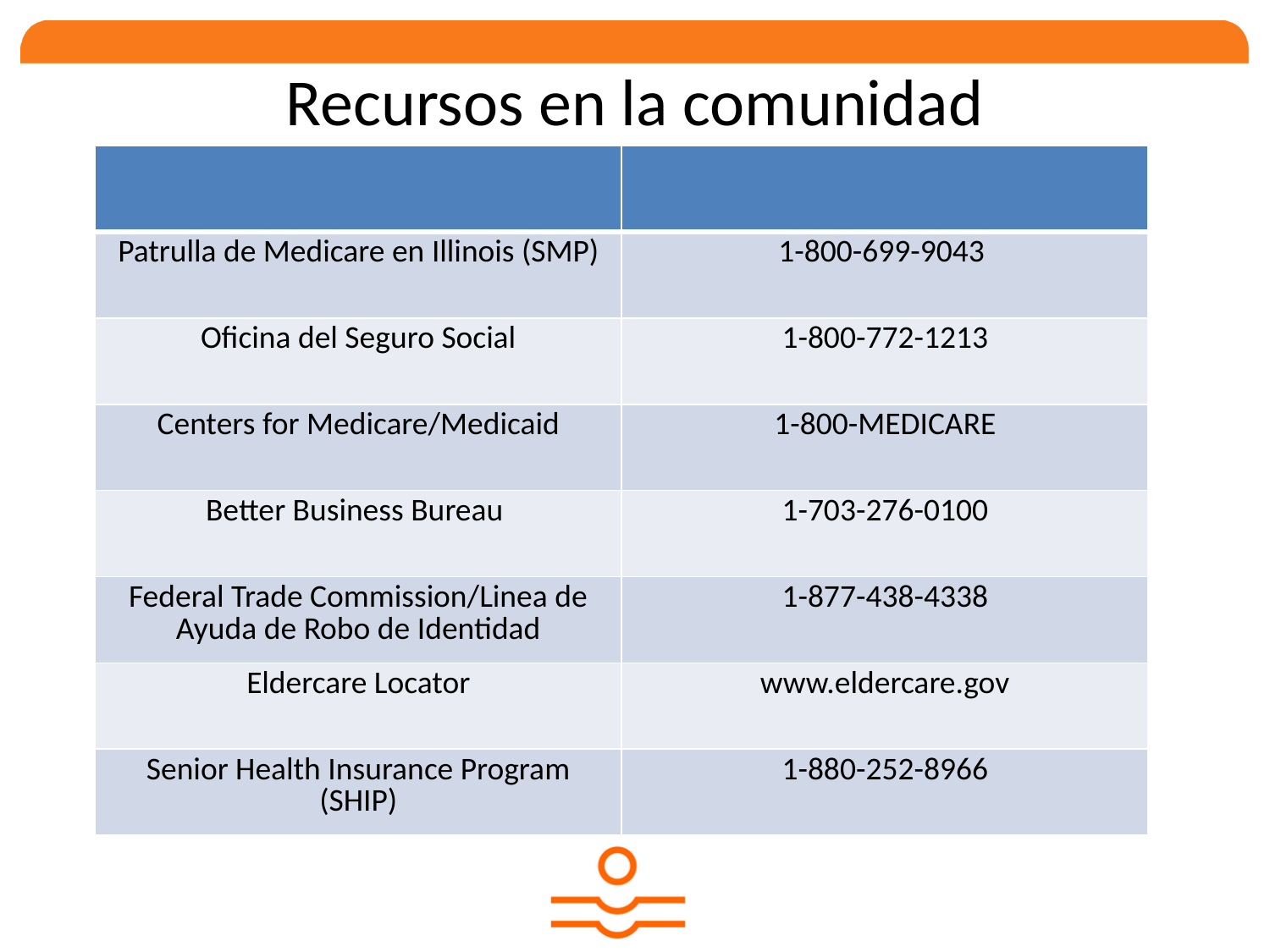

# Recursos en la comunidad
|  |  |
| --- | --- |
| Patrulla de Medicare en Illinois (SMP) | 1-800-699-9043 |
| Oficina del Seguro Social | 1-800-772-1213 |
| Centers for Medicare/Medicaid | 1-800-MEDICARE |
| Better Business Bureau | 1-703-276-0100 |
| Federal Trade Commission/Linea de Ayuda de Robo de Identidad | 1-877-438-4338 |
| Eldercare Locator | www.eldercare.gov |
| Senior Health Insurance Program (SHIP) | 1-880-252-8966 |